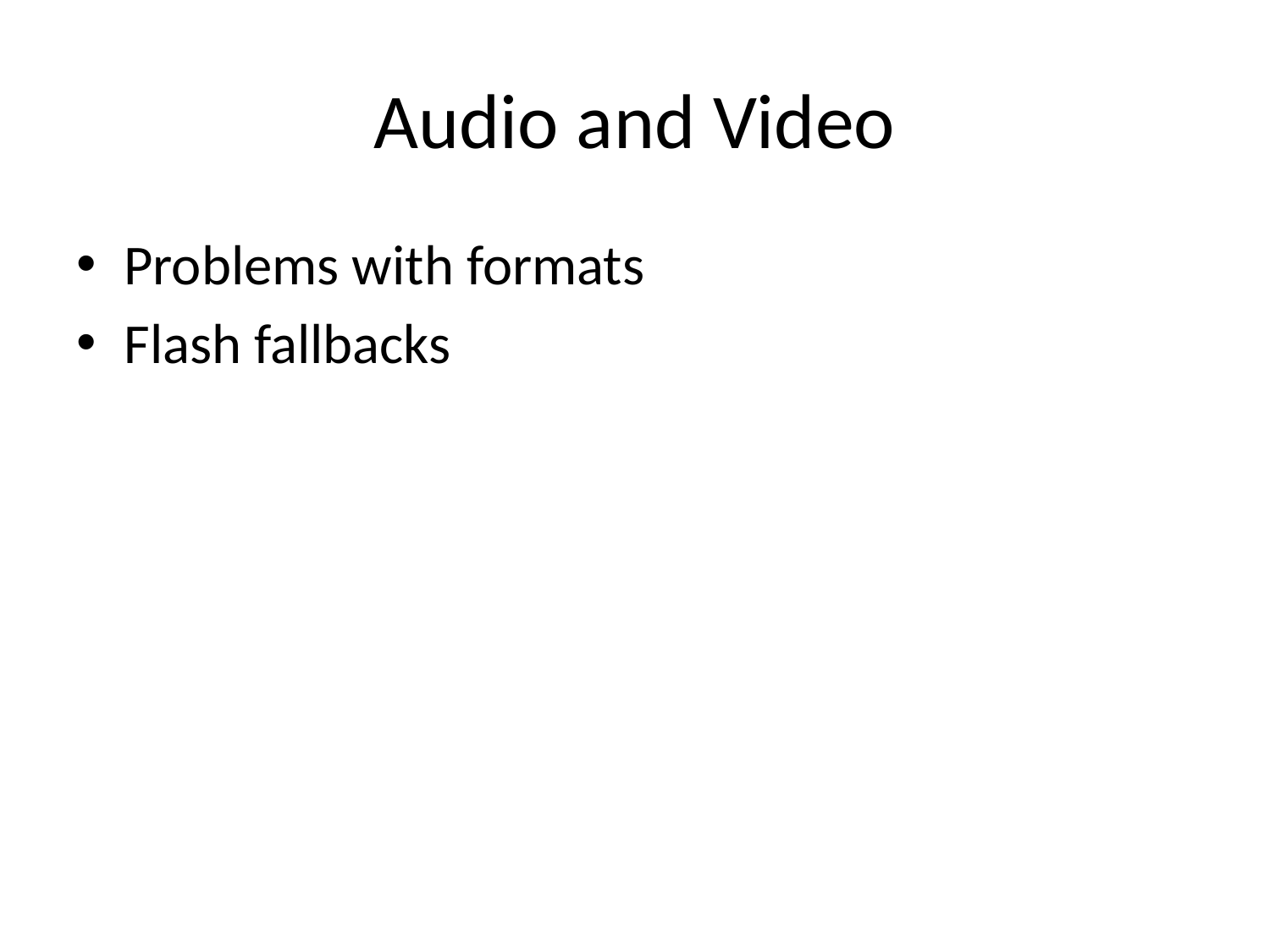

# Audio and Video
Problems with formats
Flash fallbacks